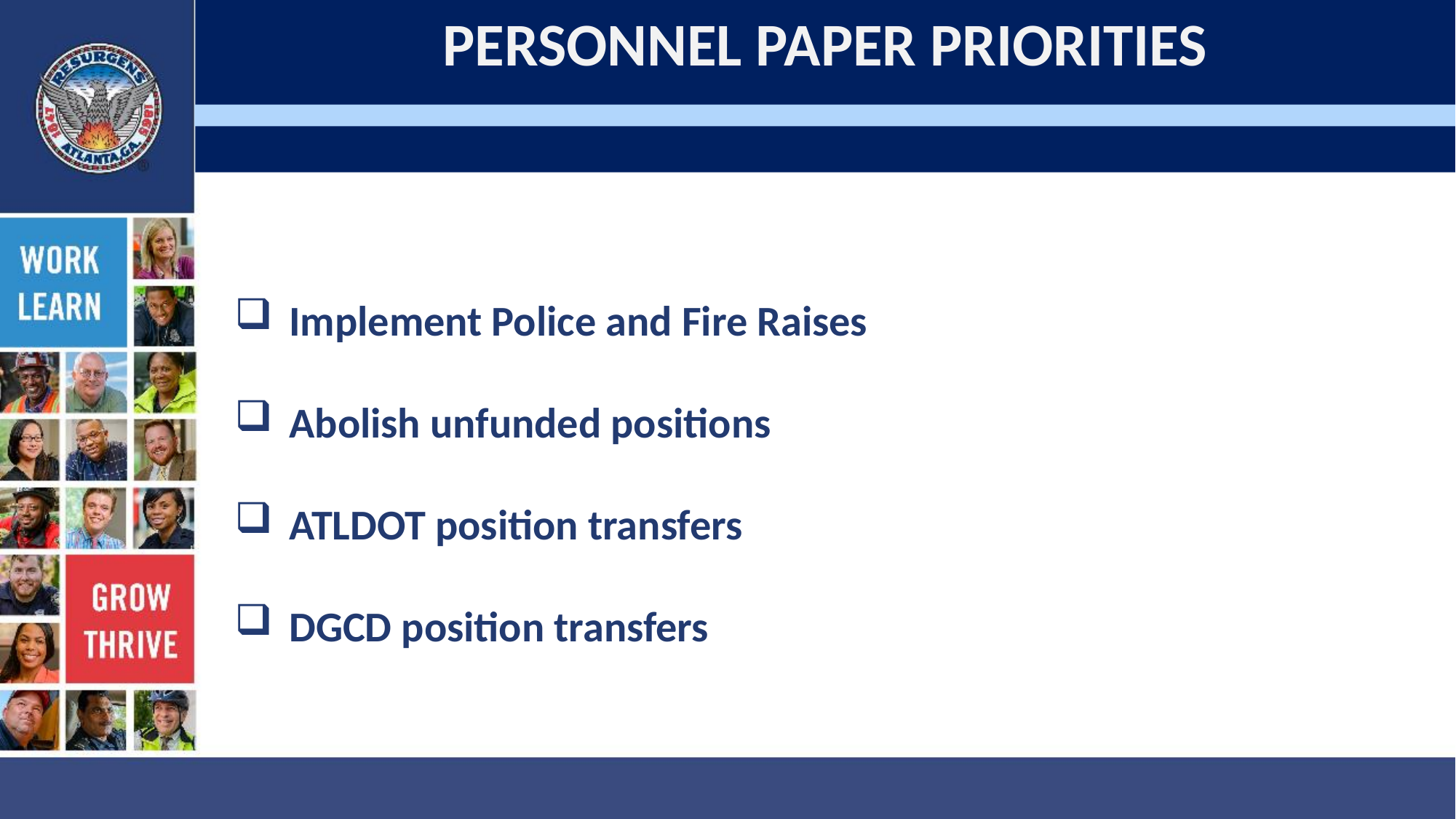

PERSONNEL PAPER PRIORITIES

Implement Police and Fire Raises

Abolish unfunded positions

ATLDOT position transfers

DGCD position transfers